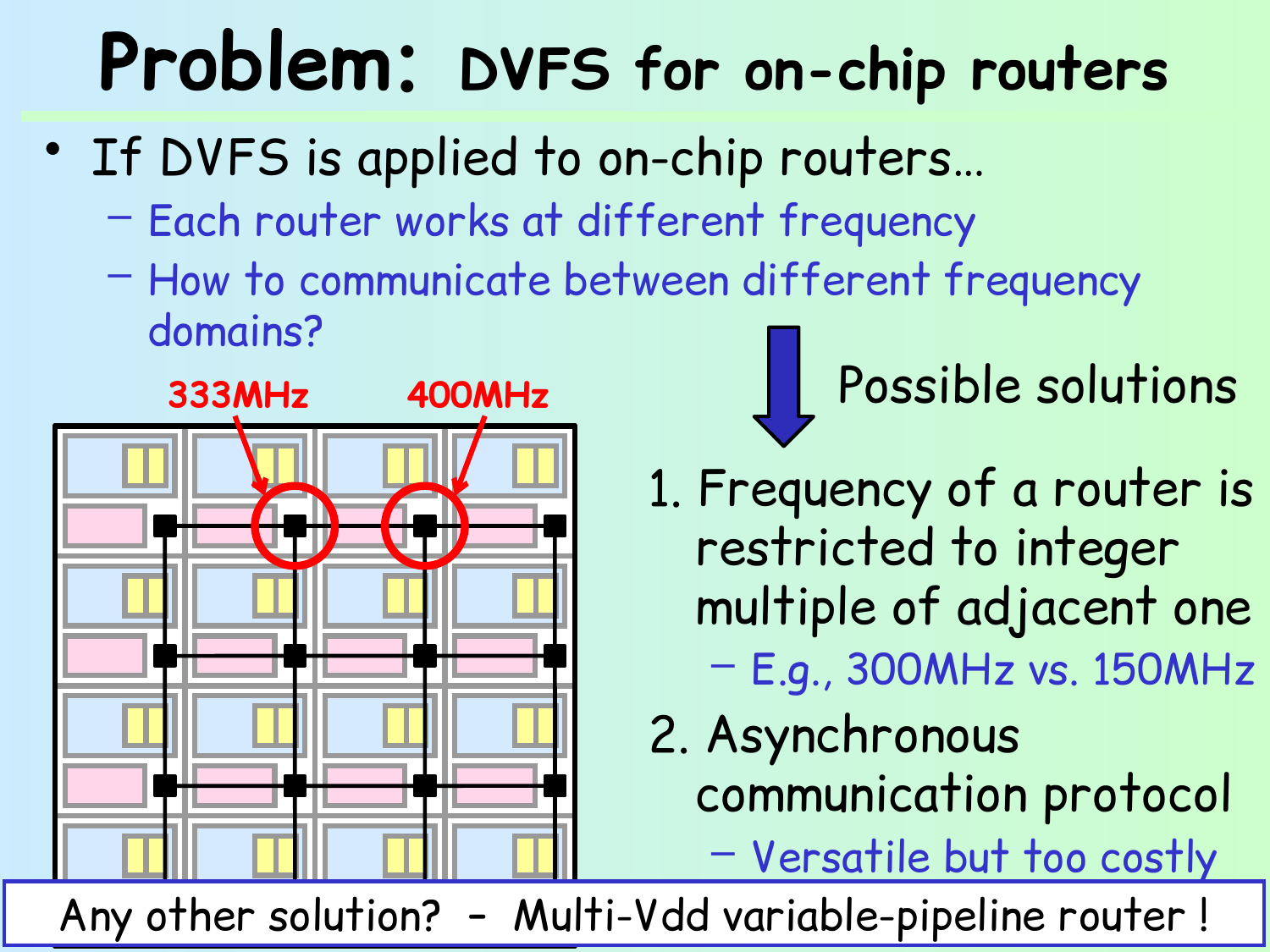

# Problem: DVFS for on-chip routers
If DVFS is applied to on-chip routers…
Each router works at different frequency
How to communicate between different frequency domains?

Possible solutions
333MHz
400MHz

1. Frequency of a router is restricted to integer multiple of adjacent one
E.g., 300MHz vs. 150MHz
2. Asynchronous communication protocol
Versatile but too costly

Any other solution?  –  Multi-Vdd variable-pipeline router !